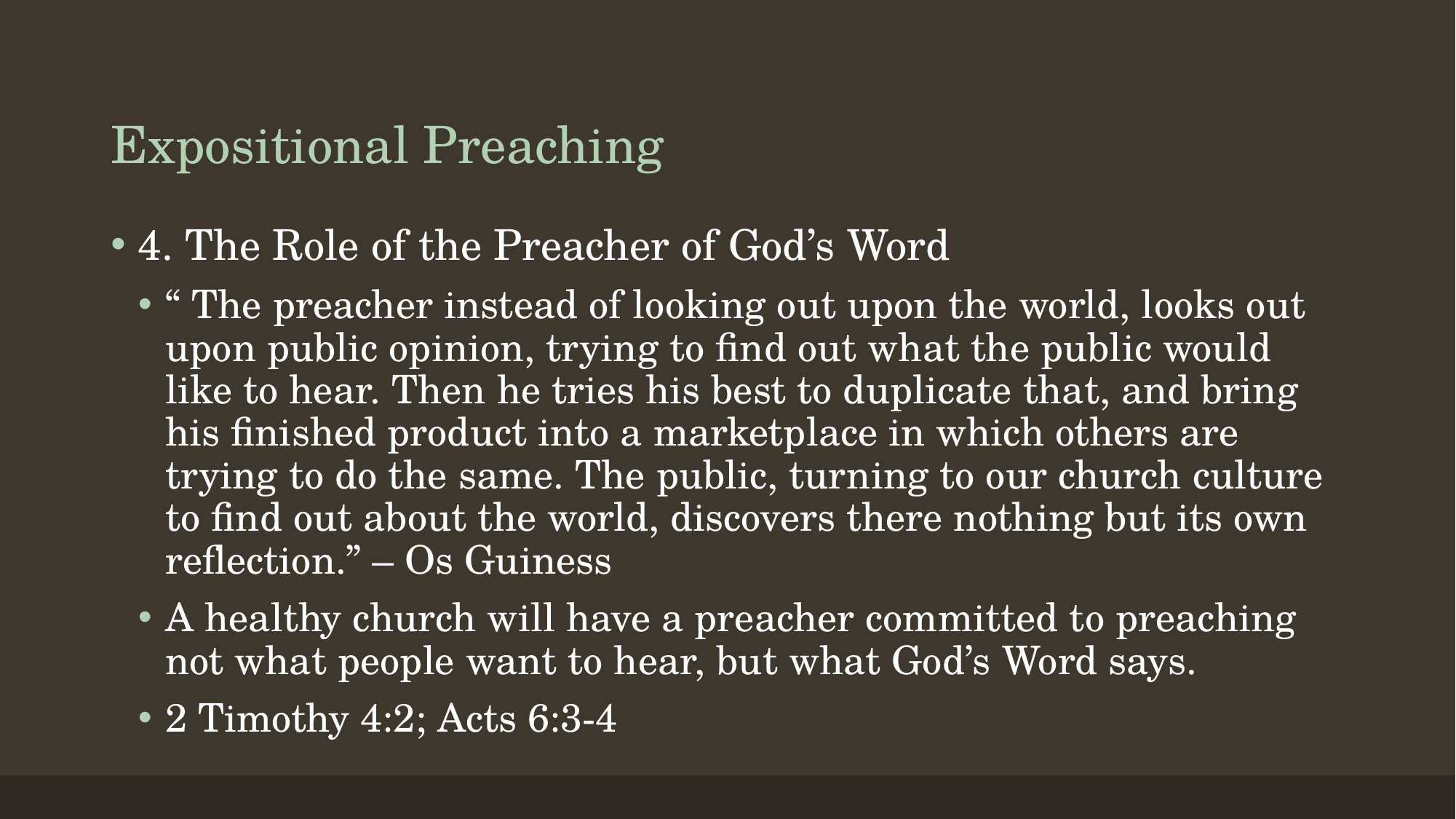

# Expositional Preaching
4. The Role of the Preacher of God’s Word
“ The preacher instead of looking out upon the world, looks out upon public opinion, trying to find out what the public would like to hear. Then he tries his best to duplicate that, and bring his finished product into a marketplace in which others are trying to do the same. The public, turning to our church culture to find out about the world, discovers there nothing but its own reflection.” – Os Guiness
A healthy church will have a preacher committed to preaching not what people want to hear, but what God’s Word says.
2 Timothy 4:2; Acts 6:3-4